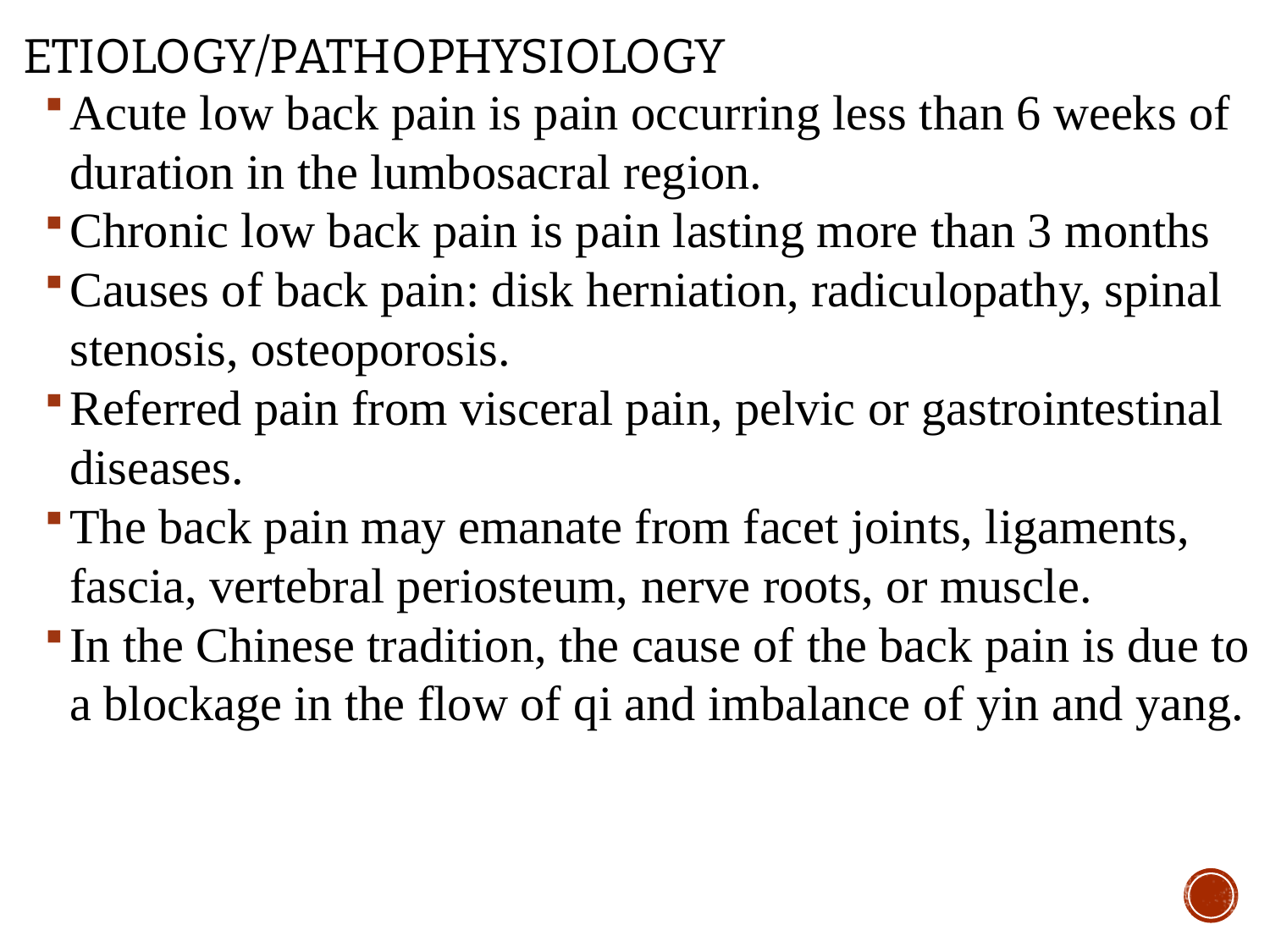

# Etiology/Pathophysiology
Acute low back pain is pain occurring less than 6 weeks of duration in the lumbosacral region.
Chronic low back pain is pain lasting more than 3 months
Causes of back pain: disk herniation, radiculopathy, spinal stenosis, osteoporosis.
Referred pain from visceral pain, pelvic or gastrointestinal diseases.
The back pain may emanate from facet joints, ligaments, fascia, vertebral periosteum, nerve roots, or muscle.
In the Chinese tradition, the cause of the back pain is due to a blockage in the flow of qi and imbalance of yin and yang.